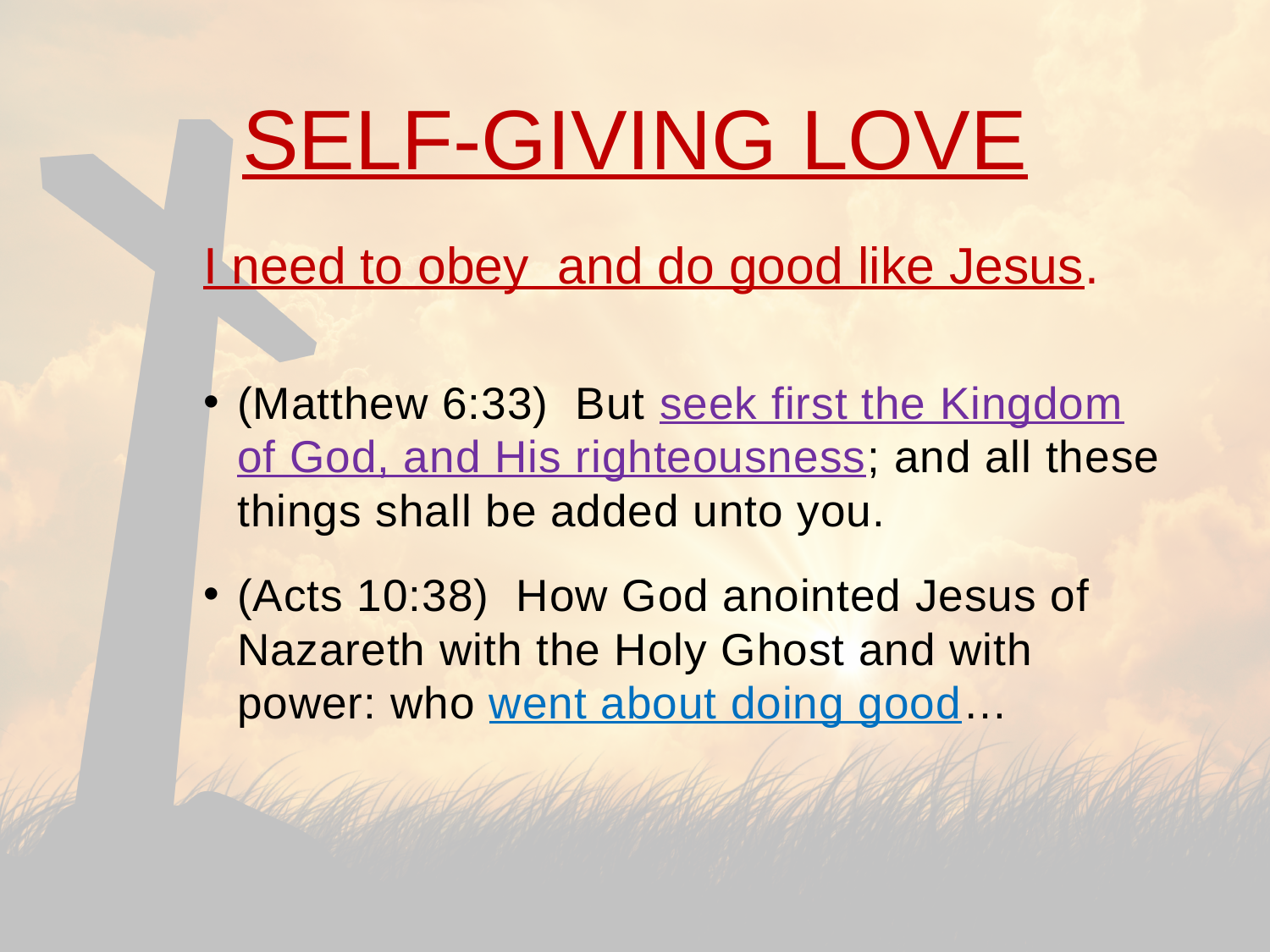

# SELF-GIVING LOVE
I need to obey  and do good like Jesus.

(Matthew 6:33)  But seek first the Kingdom of God, and His righteousness; and all these things shall be added unto you.
(Acts 10:38)  How God anointed Jesus of Nazareth with the Holy Ghost and with power: who went about doing good…